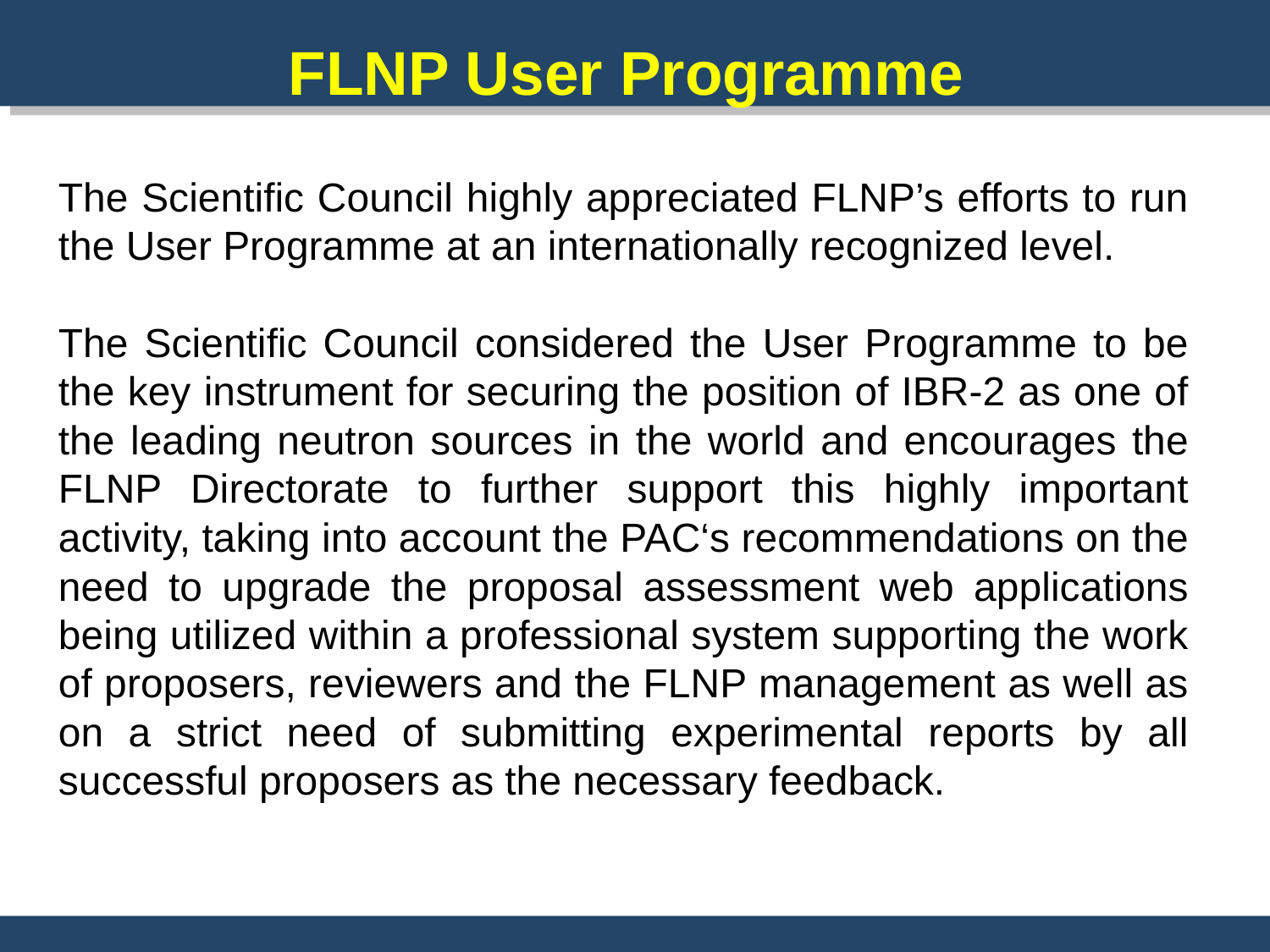

FLNP User Programme
The Scientific Council highly appreciated FLNP’s efforts to run the User Programme at an internationally recognized level.

The Scientific Council considered the User Programme to be the key instrument for securing the position of IBR-2 as one of the leading neutron sources in the world and encourages the FLNP Directorate to further support this highly important activity, taking into account the PAC‘s recommendations on the need to upgrade the proposal assessment web applications being utilized within a professional system supporting the work of proposers, reviewers and the FLNP management as well as on a strict need of submitting experimental reports by all successful proposers as the necessary feedback.